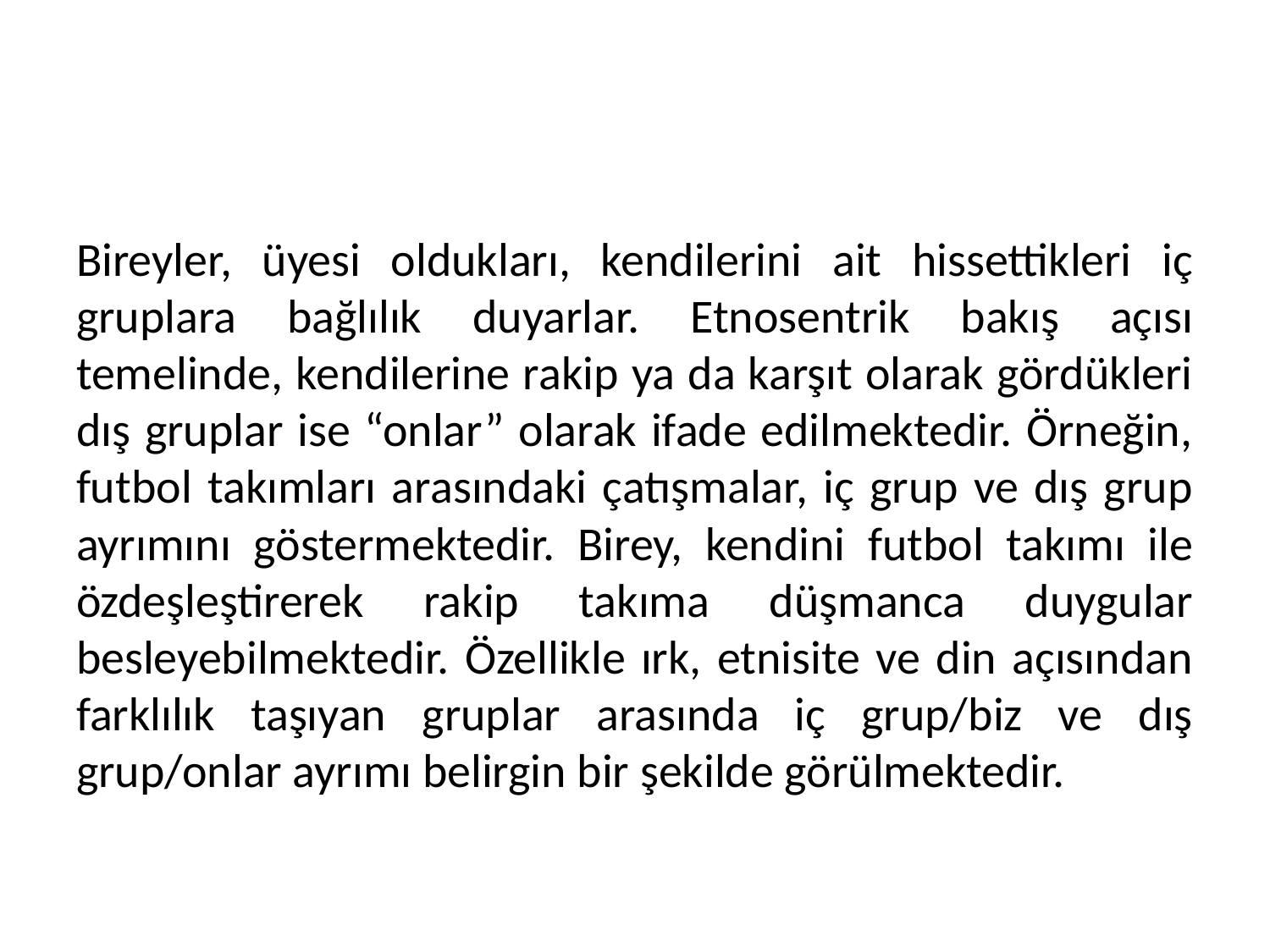

Bireyler, üyesi oldukları, kendilerini ait hissettikleri iç gruplara bağlılık duyarlar. Etnosentrik bakış açısı temelinde, kendilerine rakip ya da karşıt olarak gördükleri dış gruplar ise “onlar” olarak ifade edilmektedir. Örneğin, futbol takımları arasındaki çatışmalar, iç grup ve dış grup ayrımını göstermektedir. Birey, kendini futbol takımı ile özdeşleştirerek rakip takıma düşmanca duygular besleyebilmektedir. Özellikle ırk, etnisite ve din açısından farklılık taşıyan gruplar arasında iç grup/biz ve dış grup/onlar ayrımı belirgin bir şekilde görülmektedir.